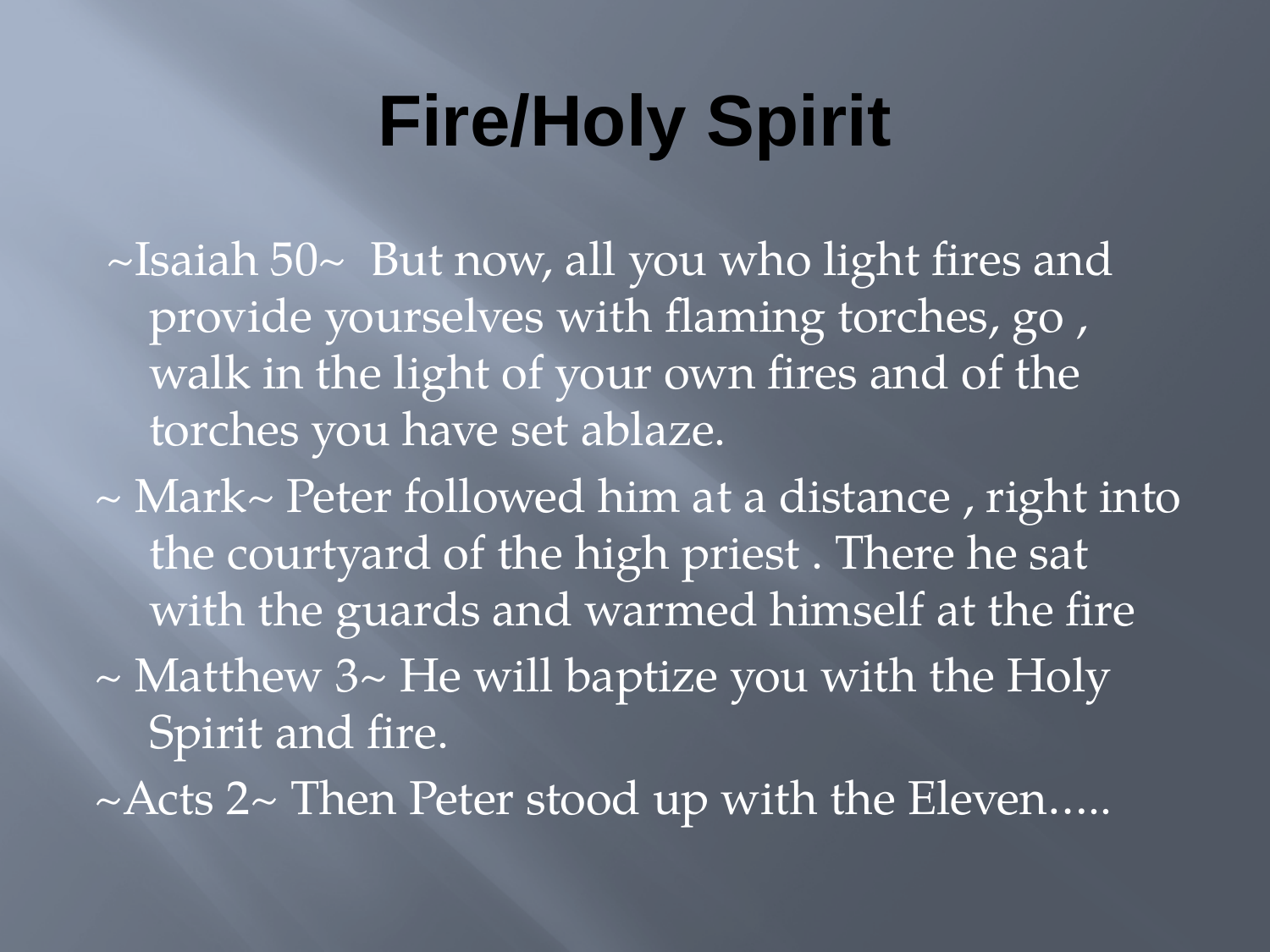

# Fire/Holy Spirit
 ~Isaiah 50~  But now, all you who light fires and provide yourselves with flaming torches, go , walk in the light of your own fires and of the torches you have set ablaze.
~ Mark~ Peter followed him at a distance , right into the courtyard of the high priest . There he sat with the guards and warmed himself at the fire
~ Matthew 3~ He will baptize you with the Holy Spirit and fire.
~Acts 2~ Then Peter stood up with the Eleven…..